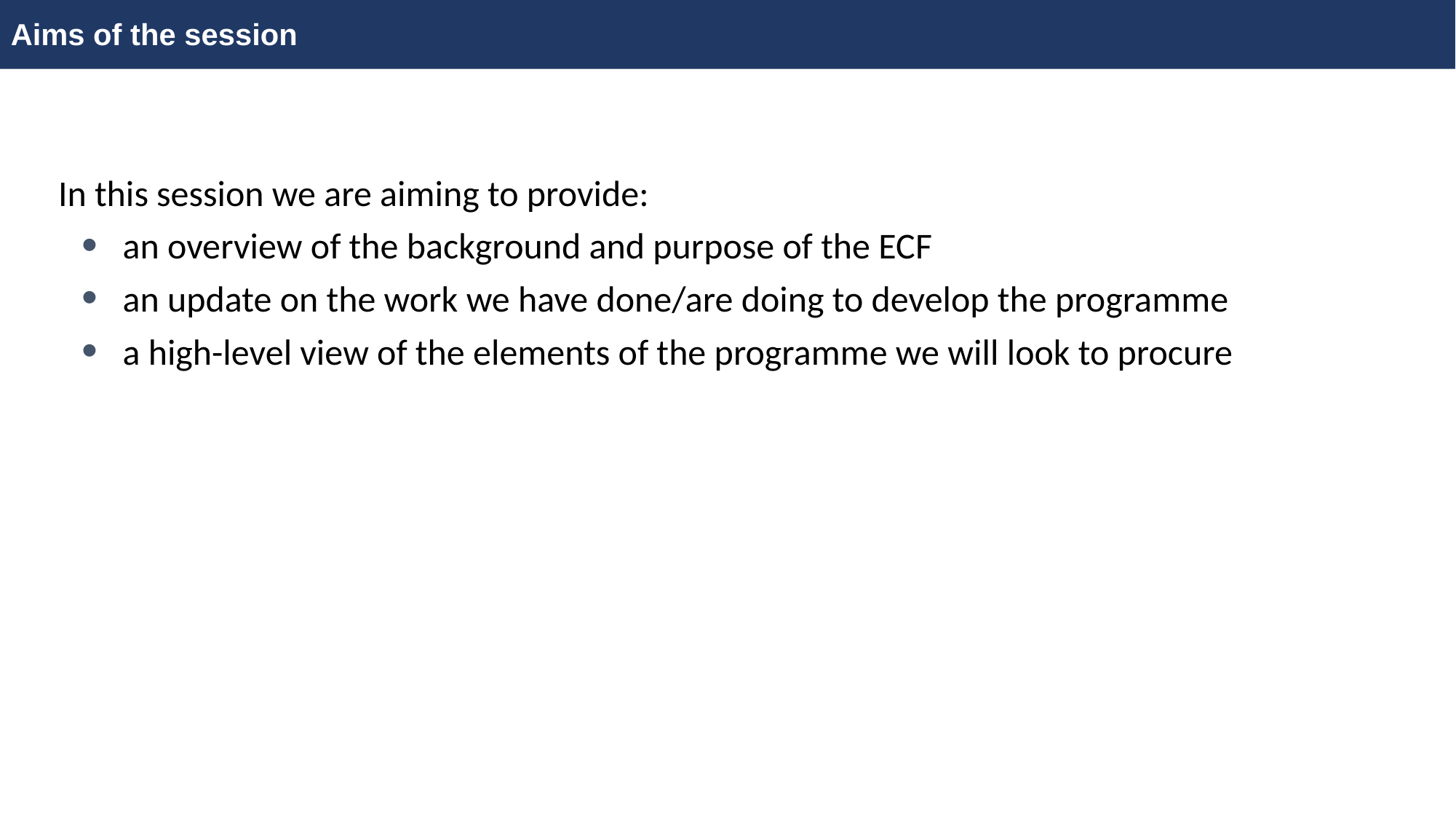

Aims of the session
DRAFT - NOT GOVERNMENT POLICY
In this session we are aiming to provide:
an overview of the background and purpose of the ECF
an update on the work we have done/are doing to develop the programme
a high-level view of the elements of the programme we will look to procure